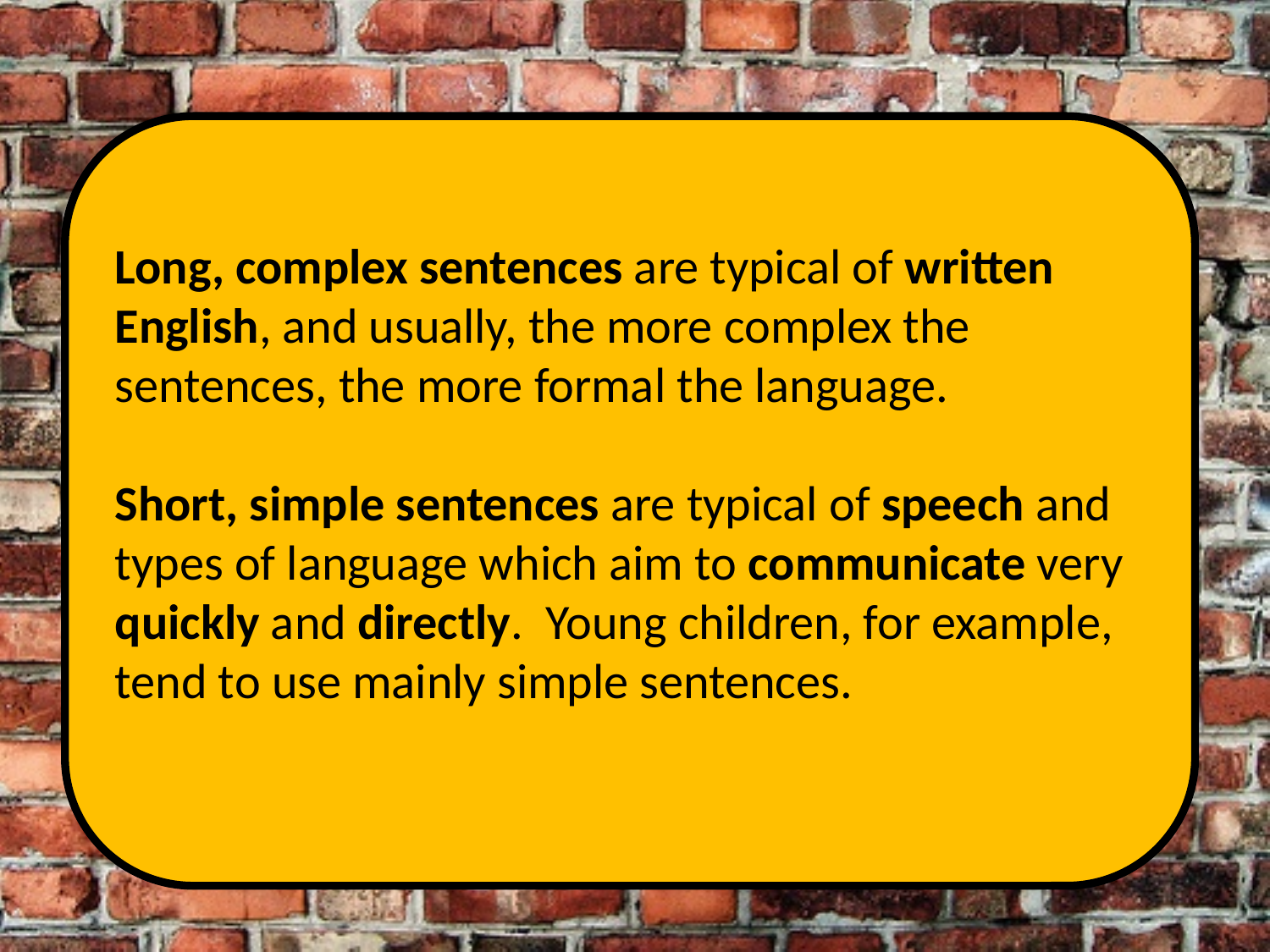

Long, complex sentences are typical of written English, and usually, the more complex the sentences, the more formal the language.

Short, simple sentences are typical of speech and types of language which aim to communicate very quickly and directly.  Young children, for example, tend to use mainly simple sentences.